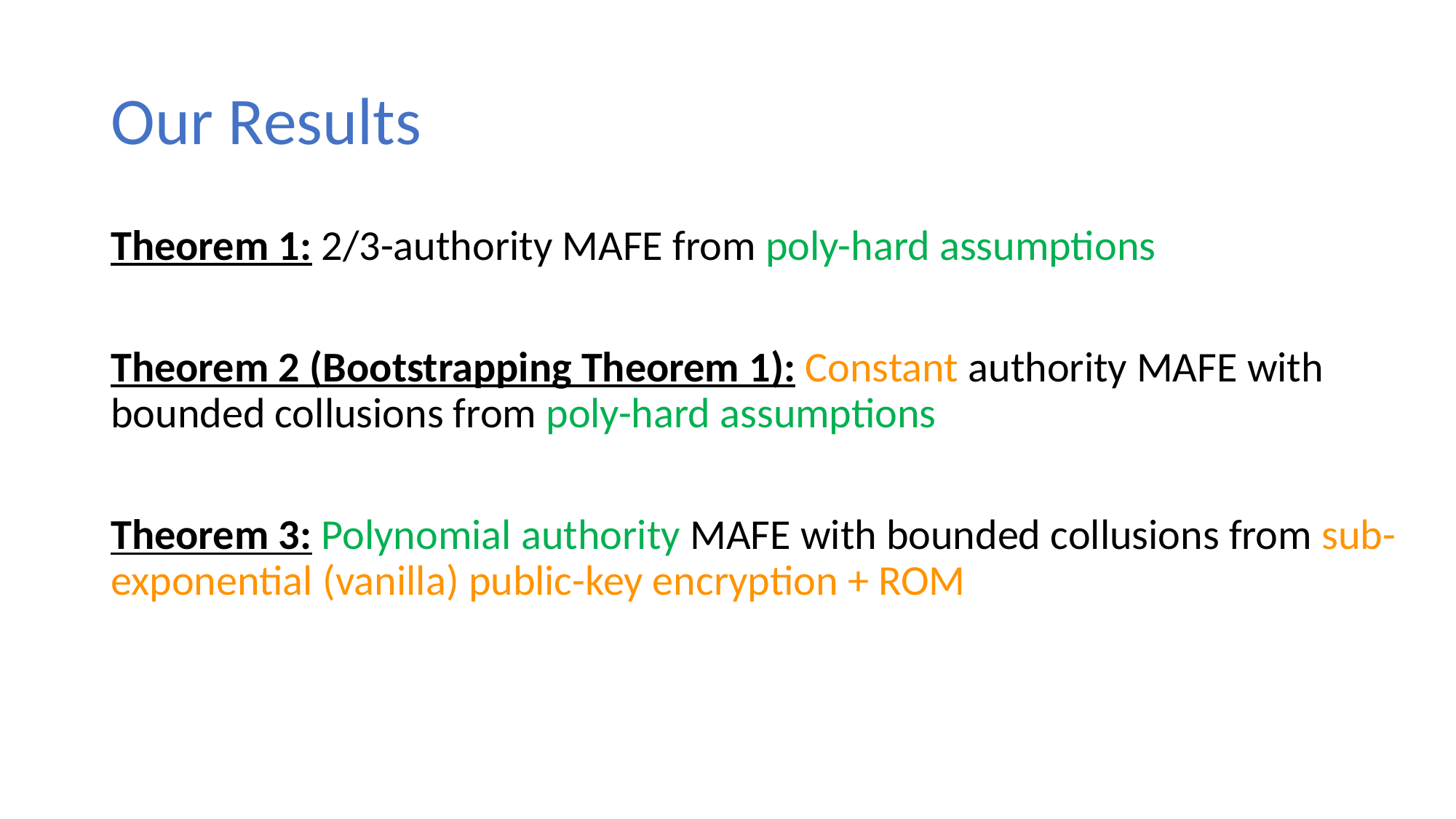

# Our Results
Theorem 1: 2/3-authority MAFE from poly-hard assumptions

Theorem 2 (Bootstrapping Theorem 1): Constant authority MAFE with bounded collusions from poly-hard assumptions

Theorem 3: Polynomial authority MAFE with bounded collusions from sub-exponential (vanilla) public-key encryption + ROM